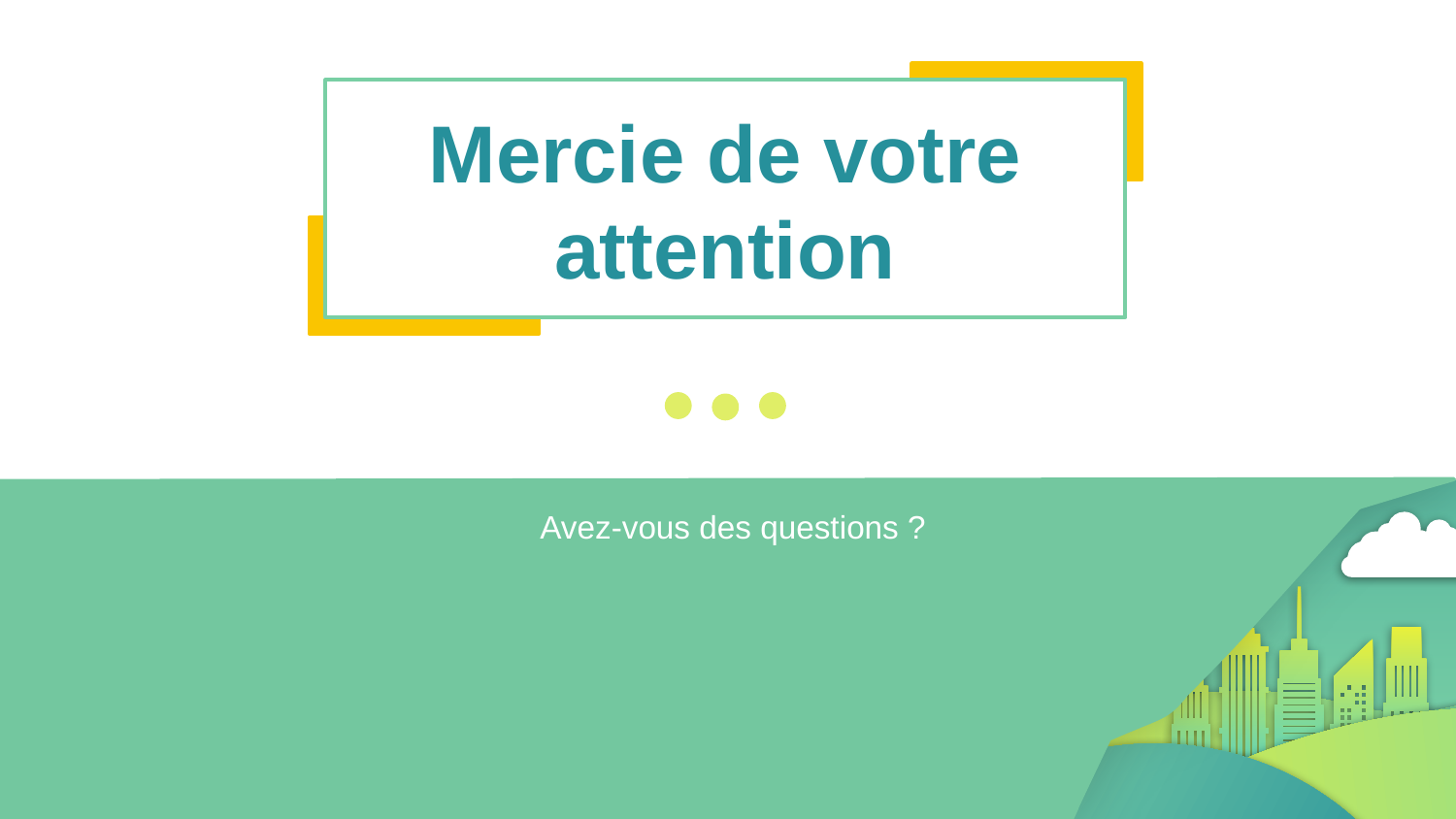

Mercie de votre attention

Avez-vous des questions ?